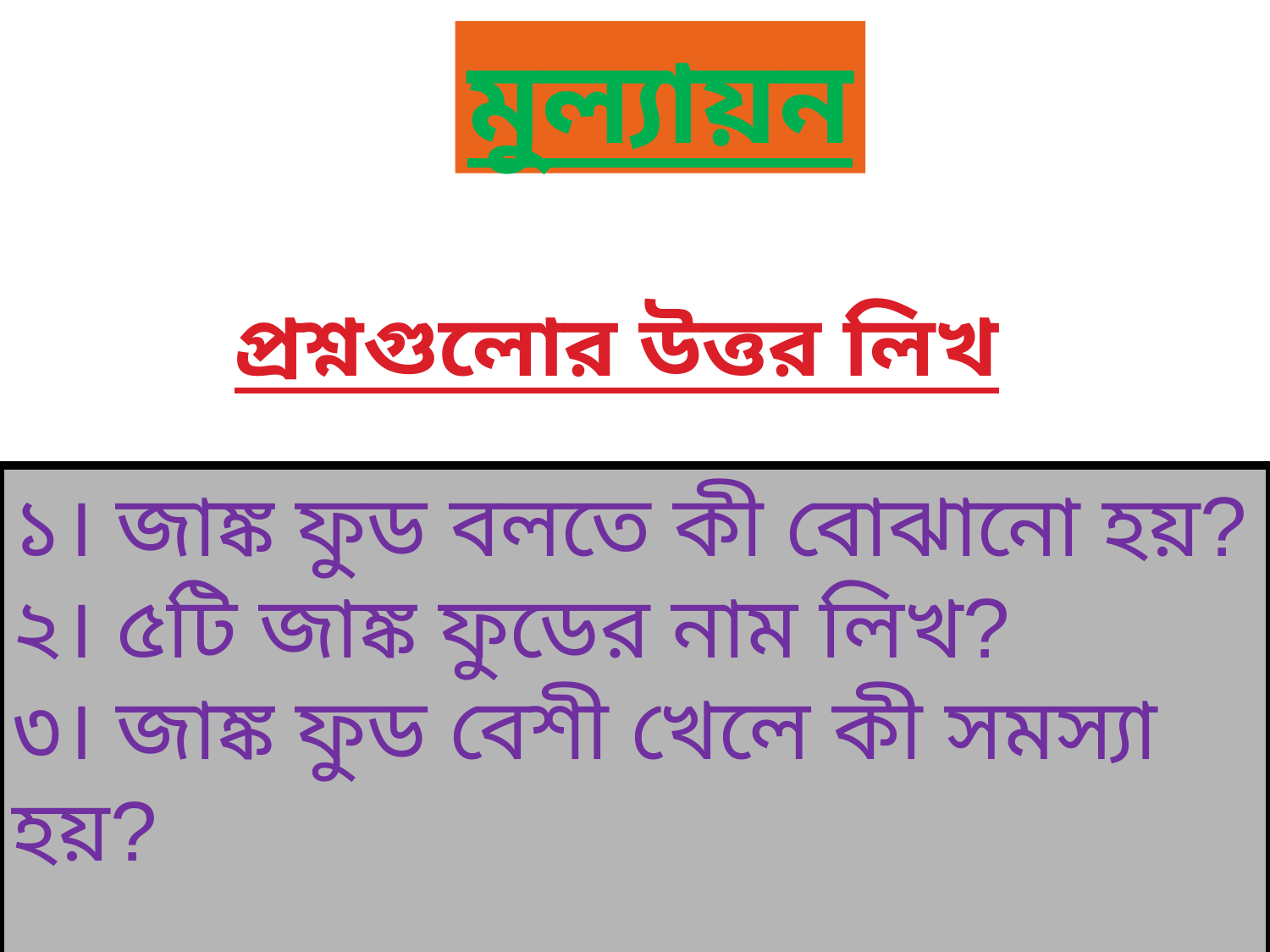

মুল্যায়ন
প্রশ্নগুলোর উত্তর লিখ
১। জাঙ্ক ফুড বলতে কী বোঝানো হয়?
২। ৫টি জাঙ্ক ফুডের নাম লিখ?
৩। জাঙ্ক ফুড বেশী খেলে কী সমস্যা হয়?